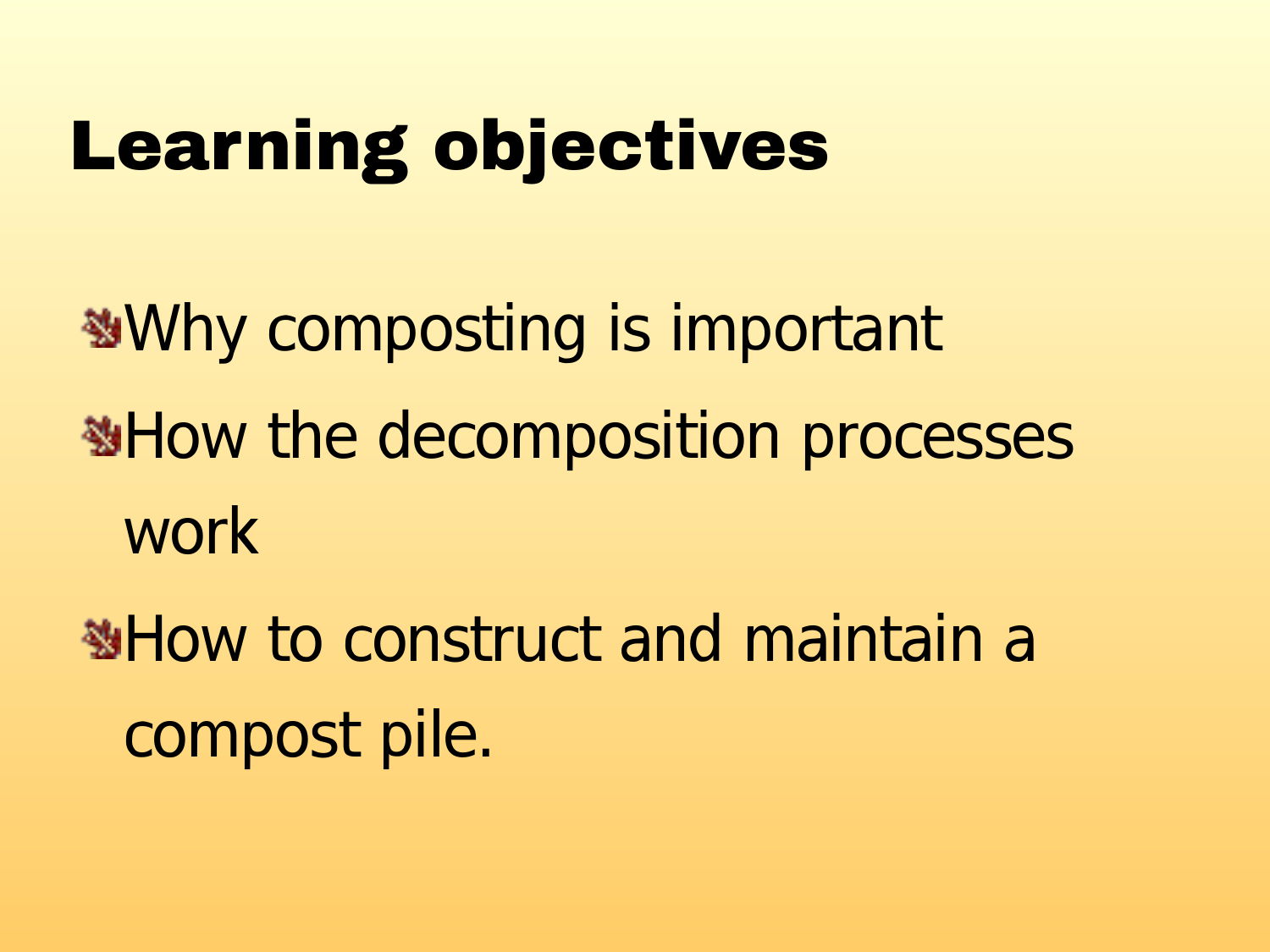

# Learning objectives
Why composting is important
How the decomposition processes work
How to construct and maintain a compost pile.